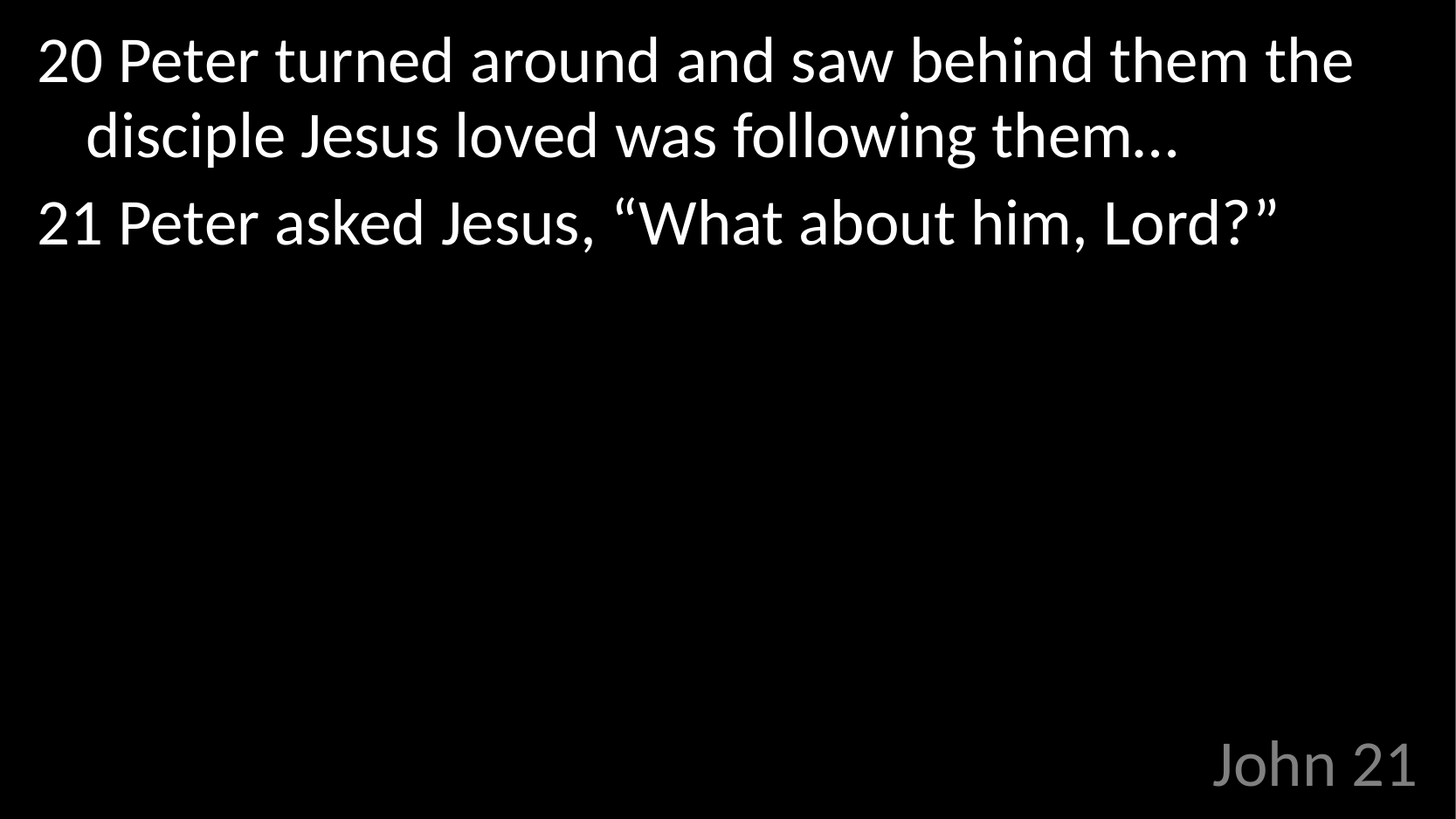

20 Peter turned around and saw behind them the disciple Jesus loved was following them…
21 Peter asked Jesus, “What about him, Lord?”
# John 21